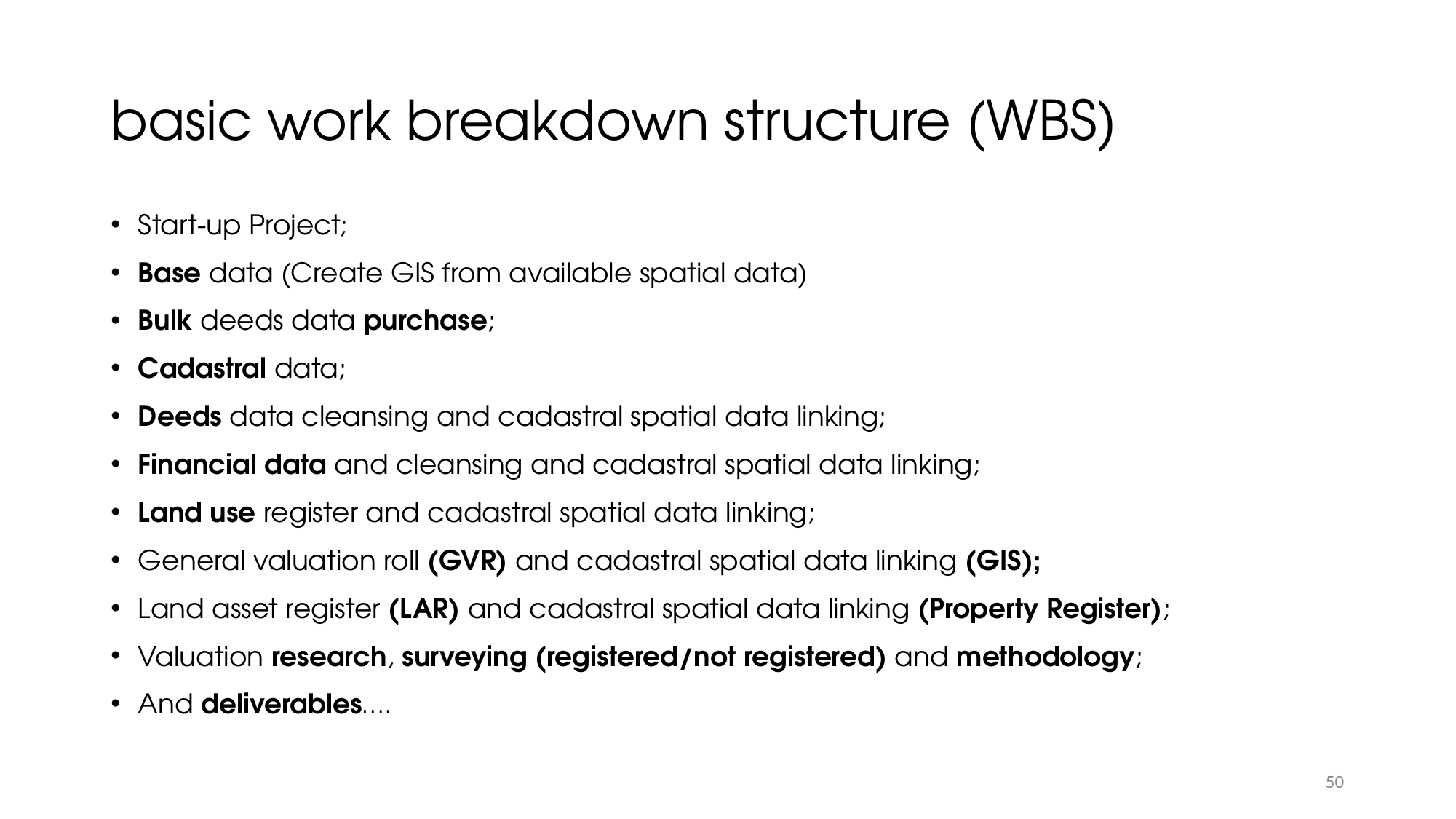

# basic work breakdown structure (WBS)
Start-up Project;
Base data (Create GIS from available spatial data)
Bulk deeds data purchase;
Cadastral data;
Deeds data cleansing and cadastral spatial data linking;
Financial data and cleansing and cadastral spatial data linking;
Land use register and cadastral spatial data linking;
General valuation roll (GVR) and cadastral spatial data linking (GIS);
Land asset register (LAR) and cadastral spatial data linking (Property Register);
Valuation research, surveying (registered/not registered) and methodology;
And deliverables….

50